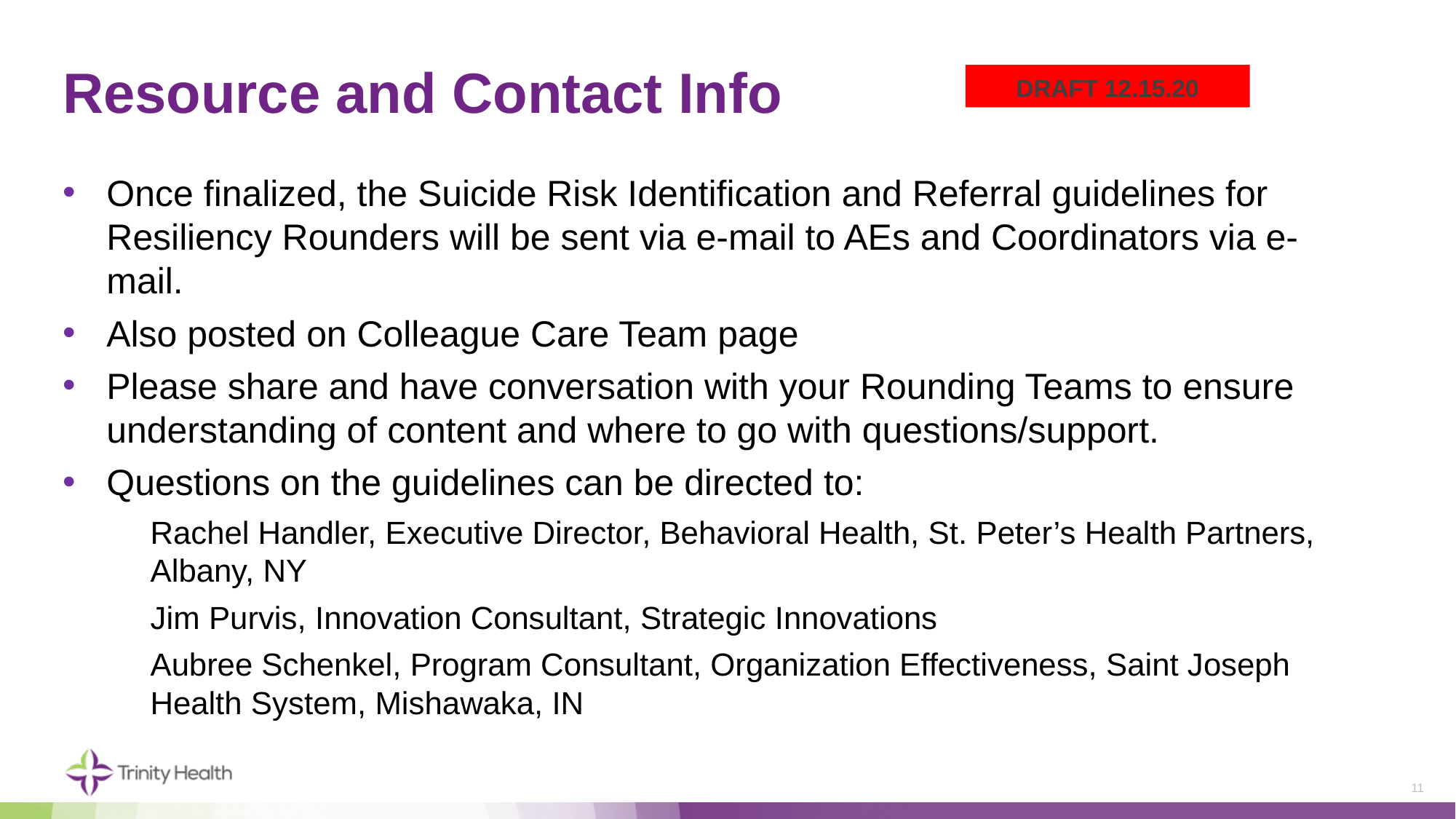

# Resource and Contact Info
DRAFT 12.15.20
Once finalized, the Suicide Risk Identification and Referral guidelines for Resiliency Rounders will be sent via e-mail to AEs and Coordinators via e-mail.
Also posted on Colleague Care Team page
Please share and have conversation with your Rounding Teams to ensure understanding of content and where to go with questions/support.
Questions on the guidelines can be directed to:
Rachel Handler, Executive Director, Behavioral Health, St. Peter’s Health Partners, Albany, NY
Jim Purvis, Innovation Consultant, Strategic Innovations
Aubree Schenkel, Program Consultant, Organization Effectiveness, Saint Joseph Health System, Mishawaka, IN

11